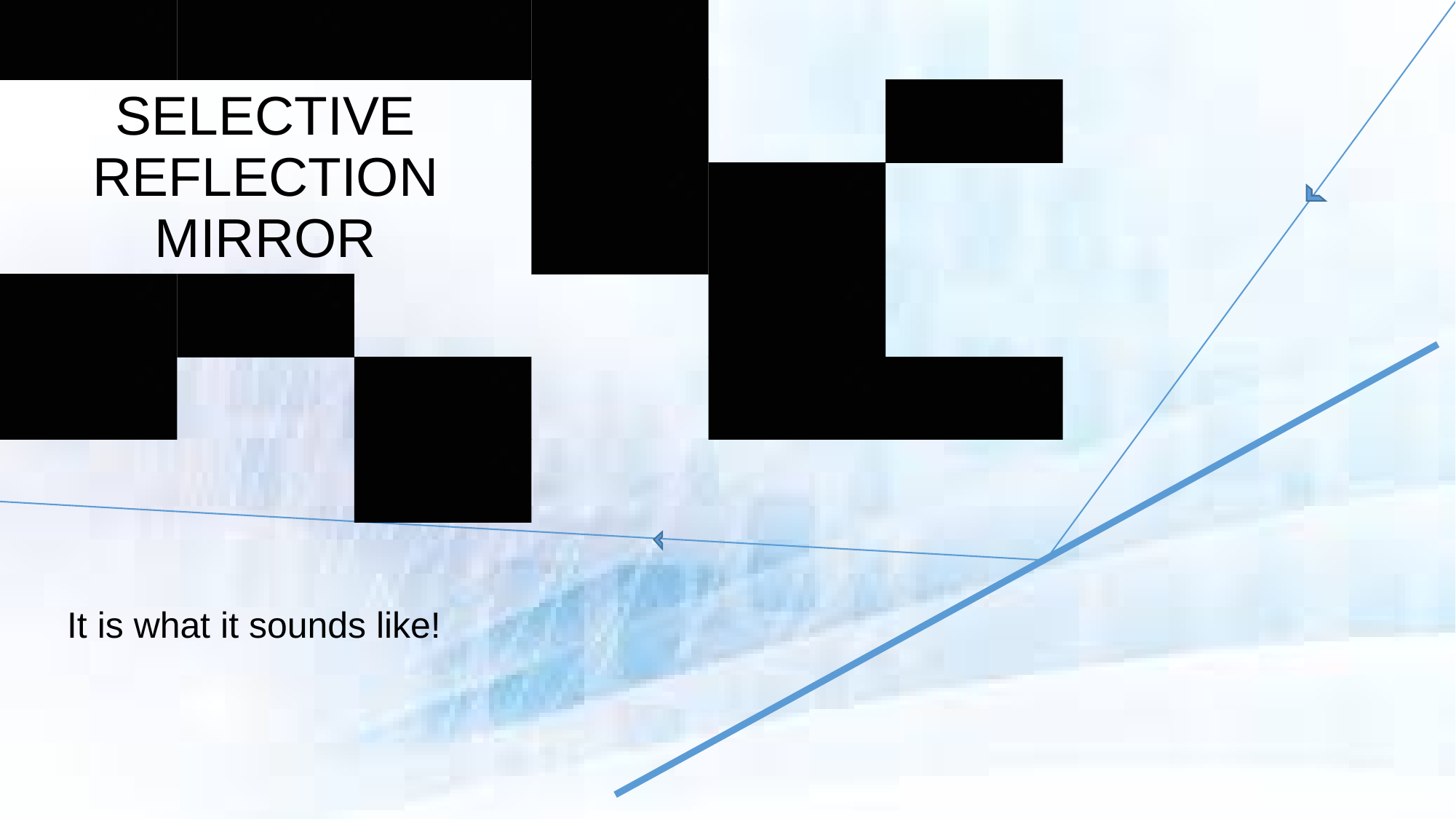

|  |  |  |  |  |  |
| --- | --- | --- | --- | --- | --- |
| SELECTIVE REFLECTION MIRROR |  |  |  |  |  |
|  |  |  |  |  |  |
|  |  |  |  |  |  |
|  |  |  |  |  |  |
|  |  |  |  |  |  |

It is what it sounds like!